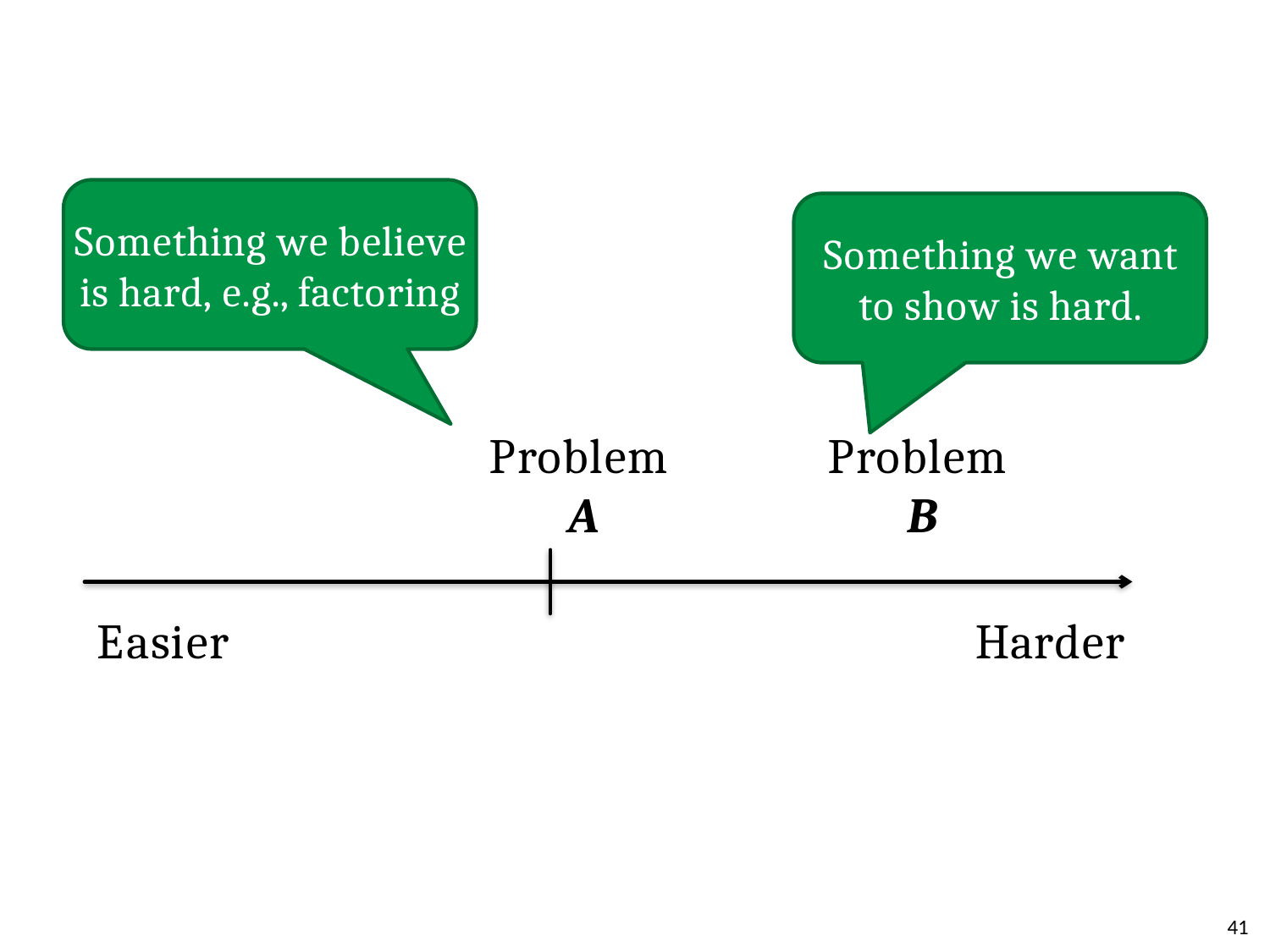

#
Something we believe is hard, e.g., factoring
Something we want to show is hard.
Problem
 A
Problem
 B
Easier
Harder
41